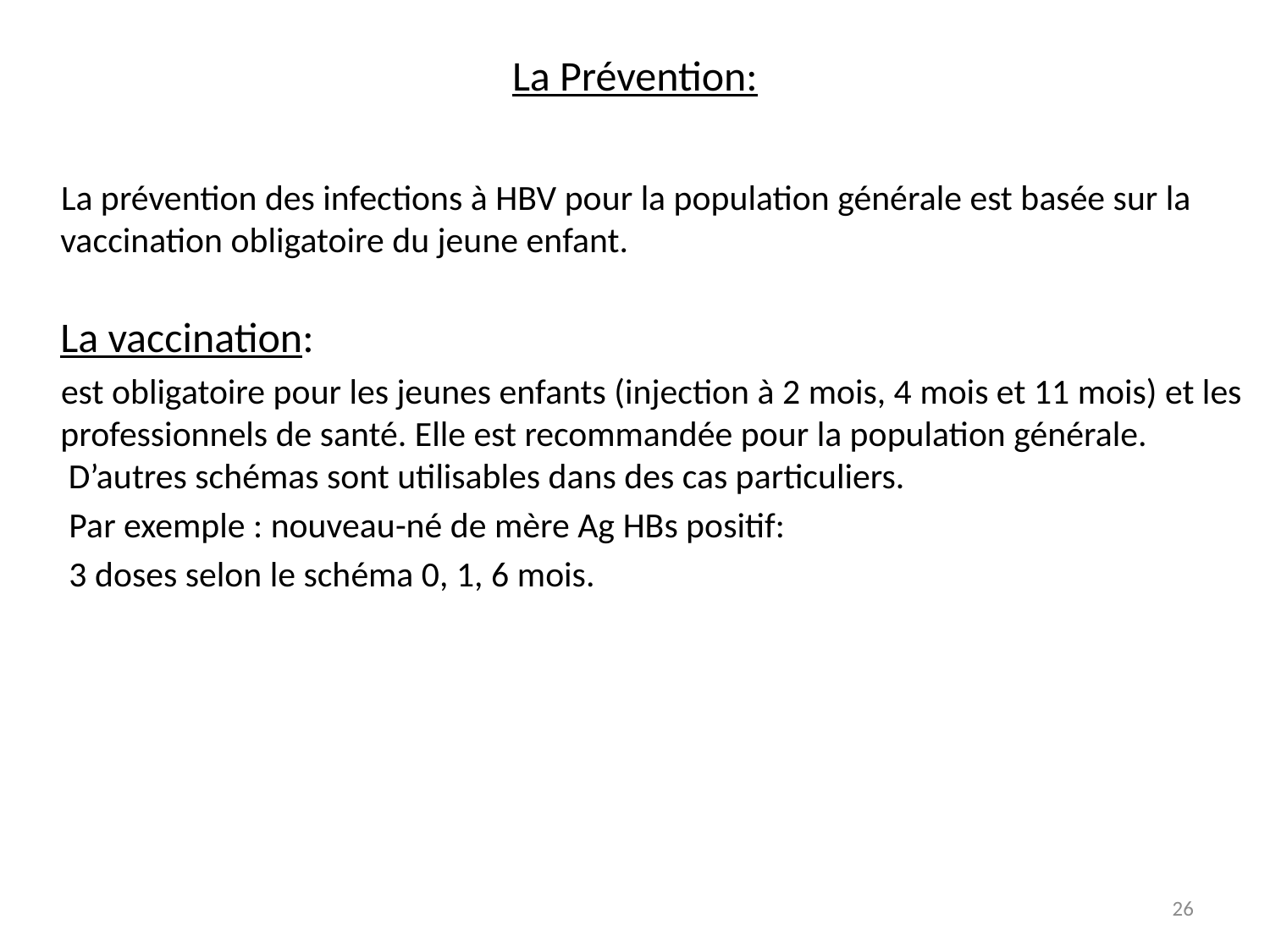

# La Prévention:
      La prévention des infections à HBV pour la population générale est basée sur la vaccination obligatoire du jeune enfant.
La vaccination:
      est obligatoire pour les jeunes enfants (injection à 2 mois, 4 mois et 11 mois) et les professionnels de santé. Elle est recommandée pour la population générale.
 D’autres schémas sont utilisables dans des cas particuliers.
       Par exemple : nouveau-né de mère Ag HBs positif:
       3 doses selon le schéma 0, 1, 6 mois.
26